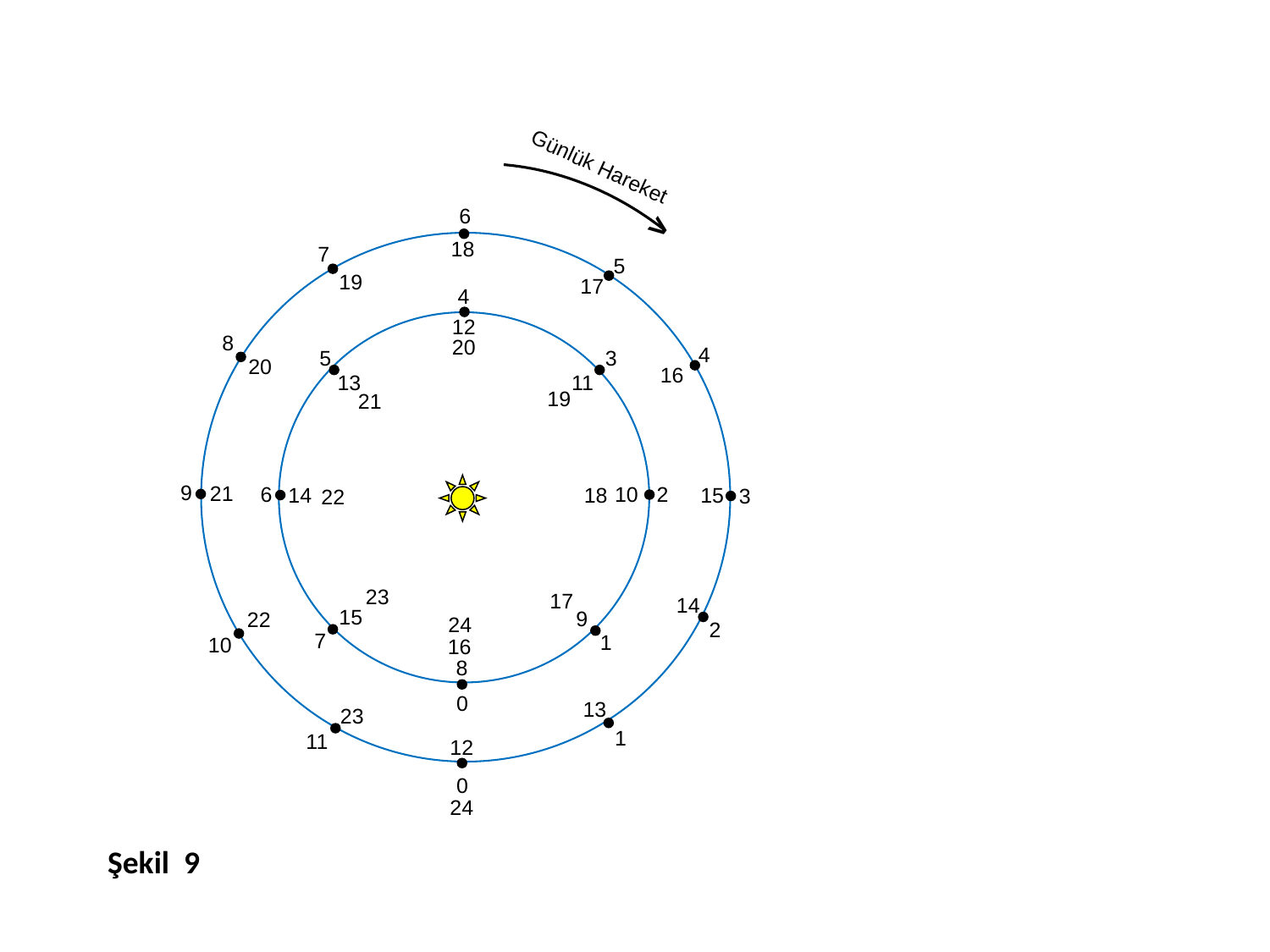

Günlük Hareket
6
>

18

7
5
19

17

4

12

8
20
4
5
3
20

16

13
11

19
21
9
21
6
10
2

14
18
15
3
22

23
17
14
15
9
22
24
2

7
1

10

16

8

0
13
23

1
11

12

0
24
Şekil  9